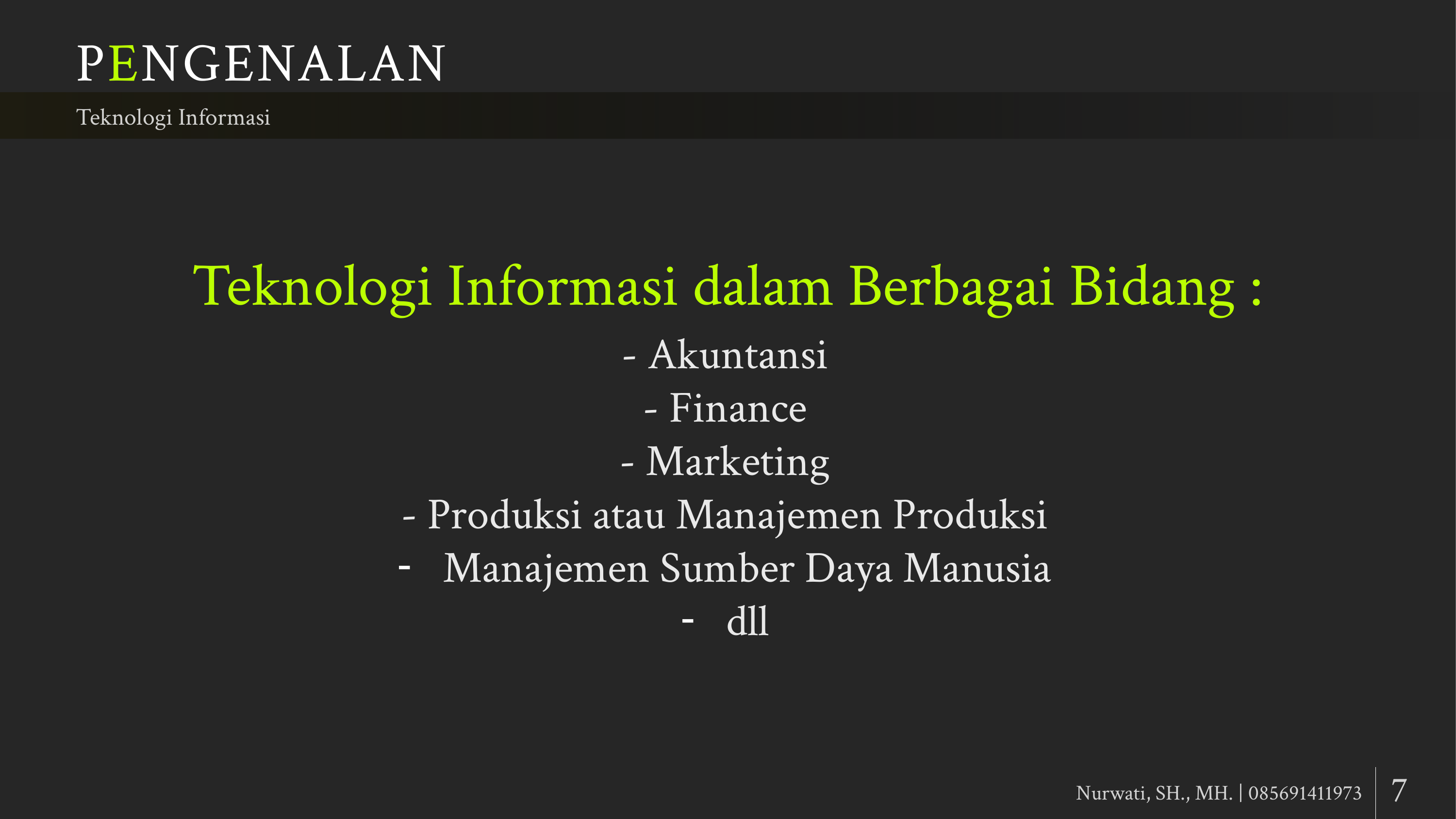

# PENGENALAN
Teknologi Informasi
Teknologi Informasi dalam Berbagai Bidang :
- Akuntansi
- Finance
- Marketing
- Produksi atau Manajemen Produksi
Manajemen Sumber Daya Manusia
dll
Nurwati, SH., MH. | 085691411973
7